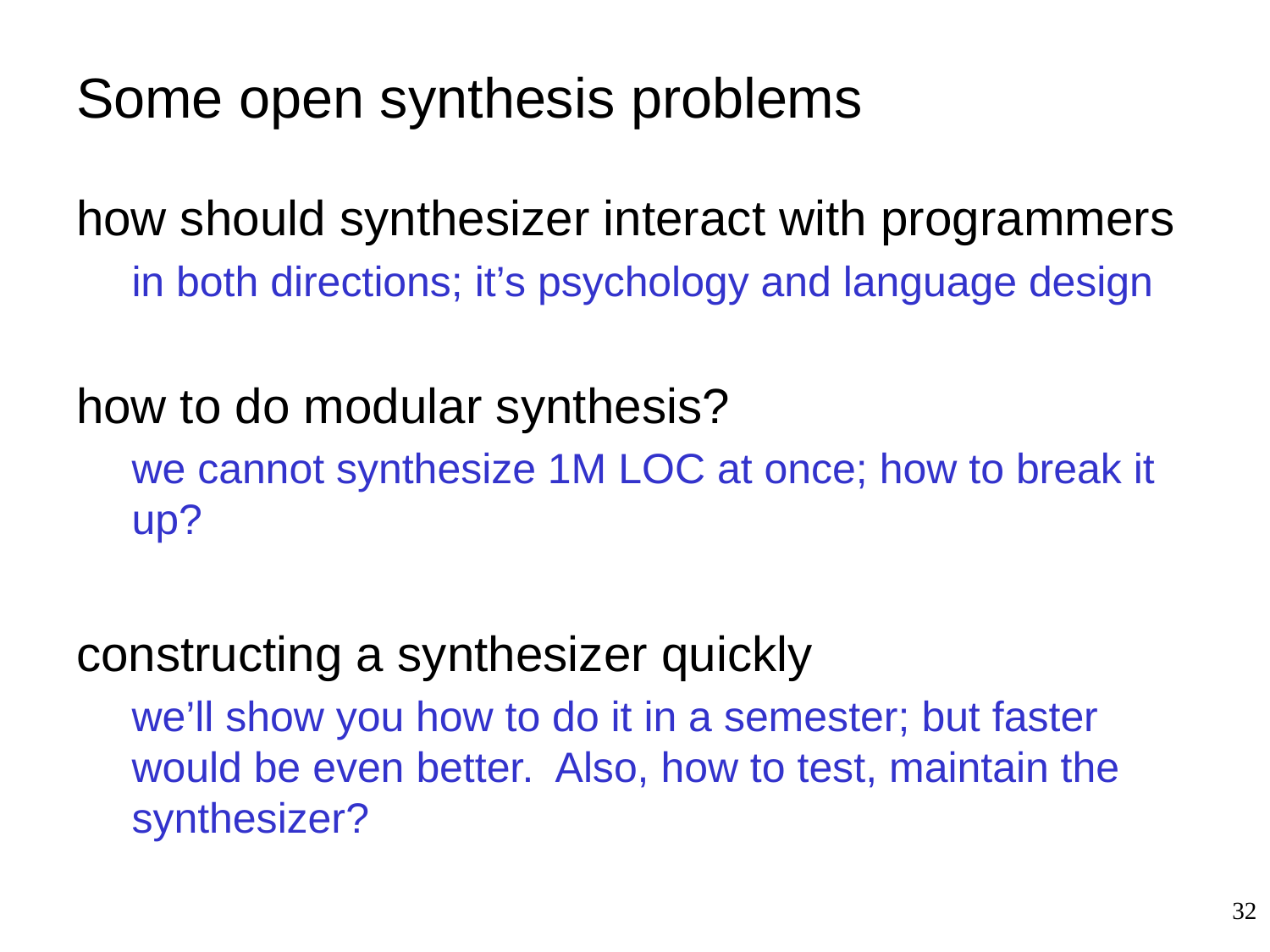

# Some open synthesis problems
how should synthesizer interact with programmers
in both directions; it’s psychology and language design

how to do modular synthesis?
we cannot synthesize 1M LOC at once; how to break it up?

constructing a synthesizer quickly
we’ll show you how to do it in a semester; but faster would be even better.  Also, how to test, maintain the synthesizer?

32